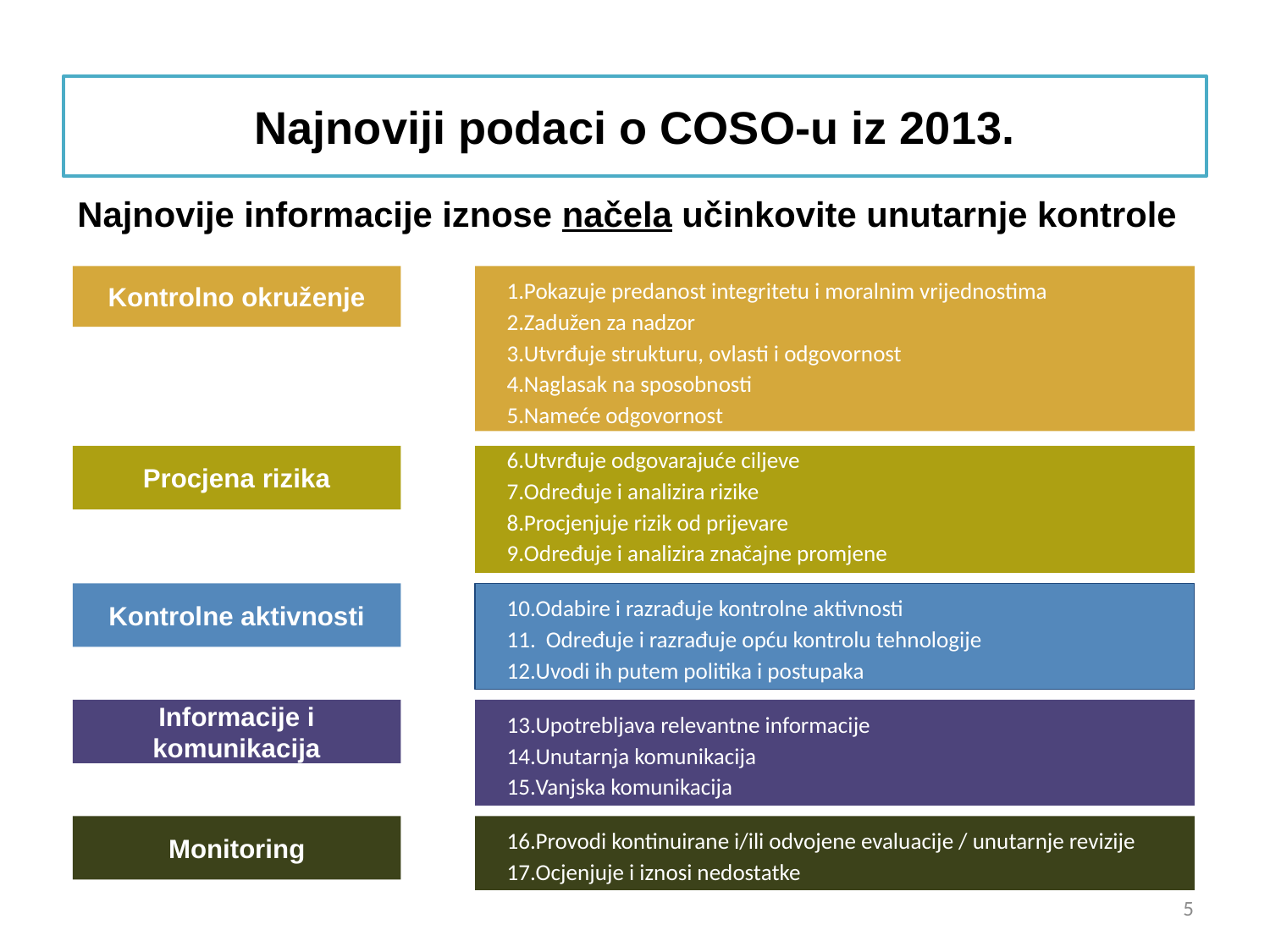

Najnoviji podaci o COSO-u iz 2013.
Najnovije informacije iznose načela učinkovite unutarnje kontrole
Kontrolno okruženje

Pokazuje predanost integritetu i moralnim vrijednostima
Zadužen za nadzor
Utvrđuje strukturu, ovlasti i odgovornost
Naglasak na sposobnosti
Nameće odgovornost
Procjena rizika

Utvrđuje odgovarajuće ciljeve
Određuje i analizira rizike
Procjenjuje rizik od prijevare
Određuje i analizira značajne promjene
Kontrolne aktivnosti

Odabire i razrađuje kontrolne aktivnosti
11.  Određuje i razrađuje opću kontrolu tehnologije
Uvodi ih putem politika i postupaka
Informacije i komunikacija

Upotrebljava relevantne informacije
Unutarnja komunikacija
Vanjska komunikacija
Monitoring

Provodi kontinuirane i/ili odvojene evaluacije / unutarnje revizije
Ocjenjuje i iznosi nedostatke
5